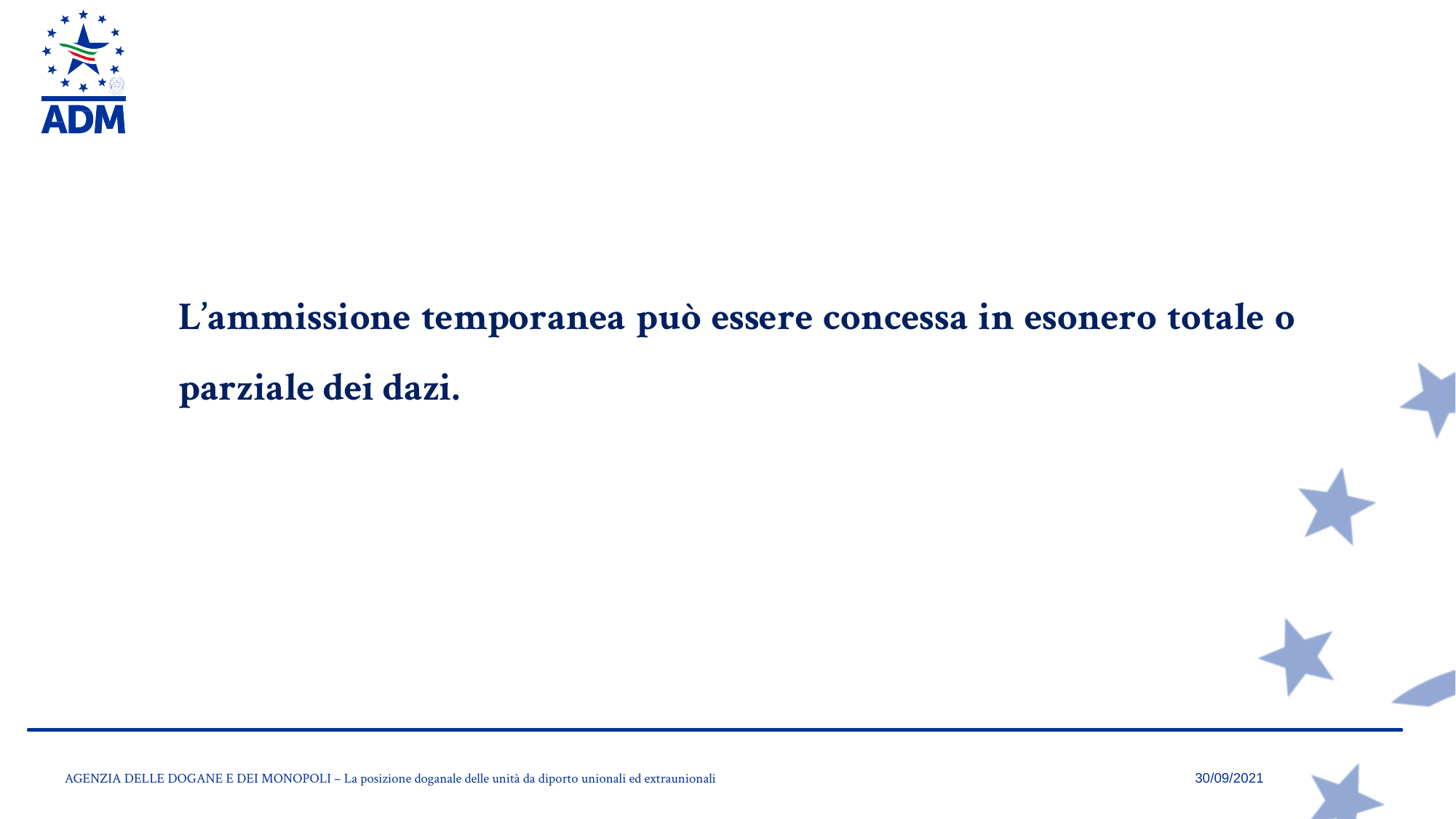

L’ammissione temporanea può essere concessa in esonero totale o parziale dei dazi.
AGENZIA DELLE DOGANE E DEI MONOPOLI – La posizione doganale delle unità da diporto unionali ed extraunionali
30/09/2021